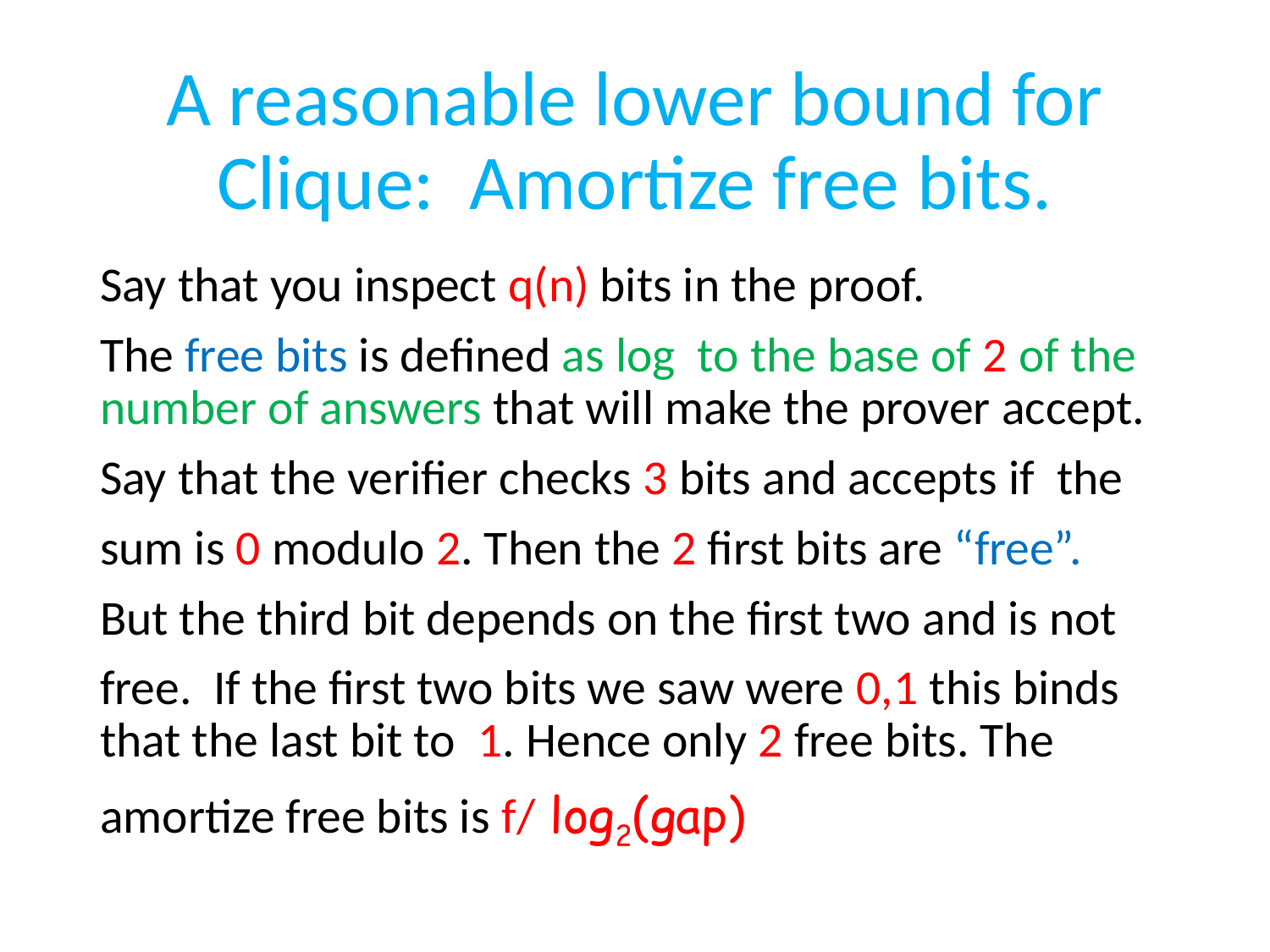

# A reasonable lower bound for Clique:  Amortize free bits.
Say that you inspect q(n) bits in the proof.
The free bits is defined as log  to the base of 2 of the number of answers that will make the prover accept.
Say that the verifier checks 3 bits and accepts if  the
sum is 0 modulo 2. Then the 2 first bits are “free”.
But the third bit depends on the first two and is not
free.  If the first two bits we saw were 0,1 this binds that the last bit to  1. Hence only 2 free bits. The
amortize free bits is f/ log2(gap)